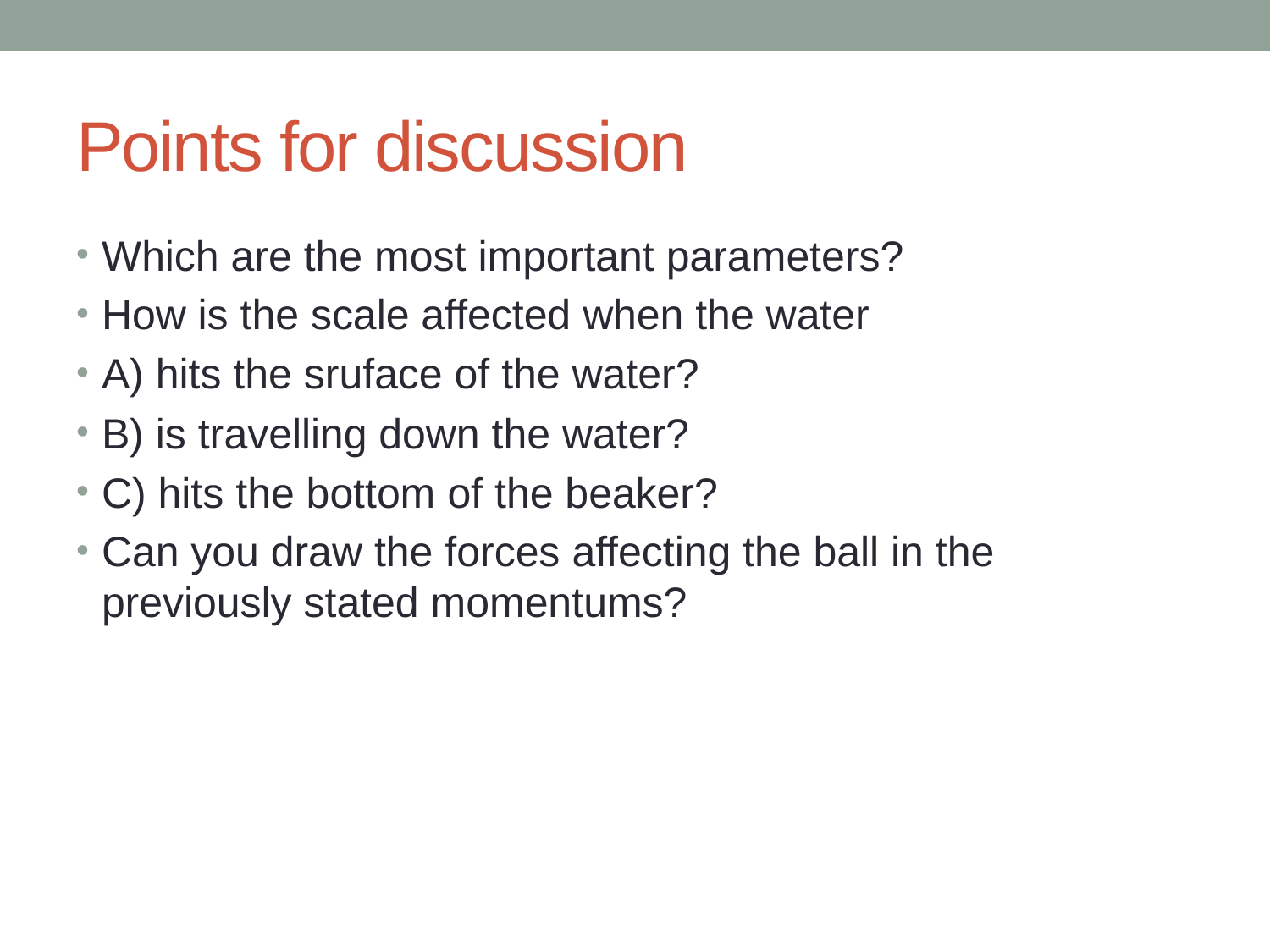

# Points for discussion
Which are the most important parameters?
How is the scale affected when the water
A) hits the sruface of the water?
B) is travelling down the water?
C) hits the bottom of the beaker?
Can you draw the forces affecting the ball in the previously stated momentums?